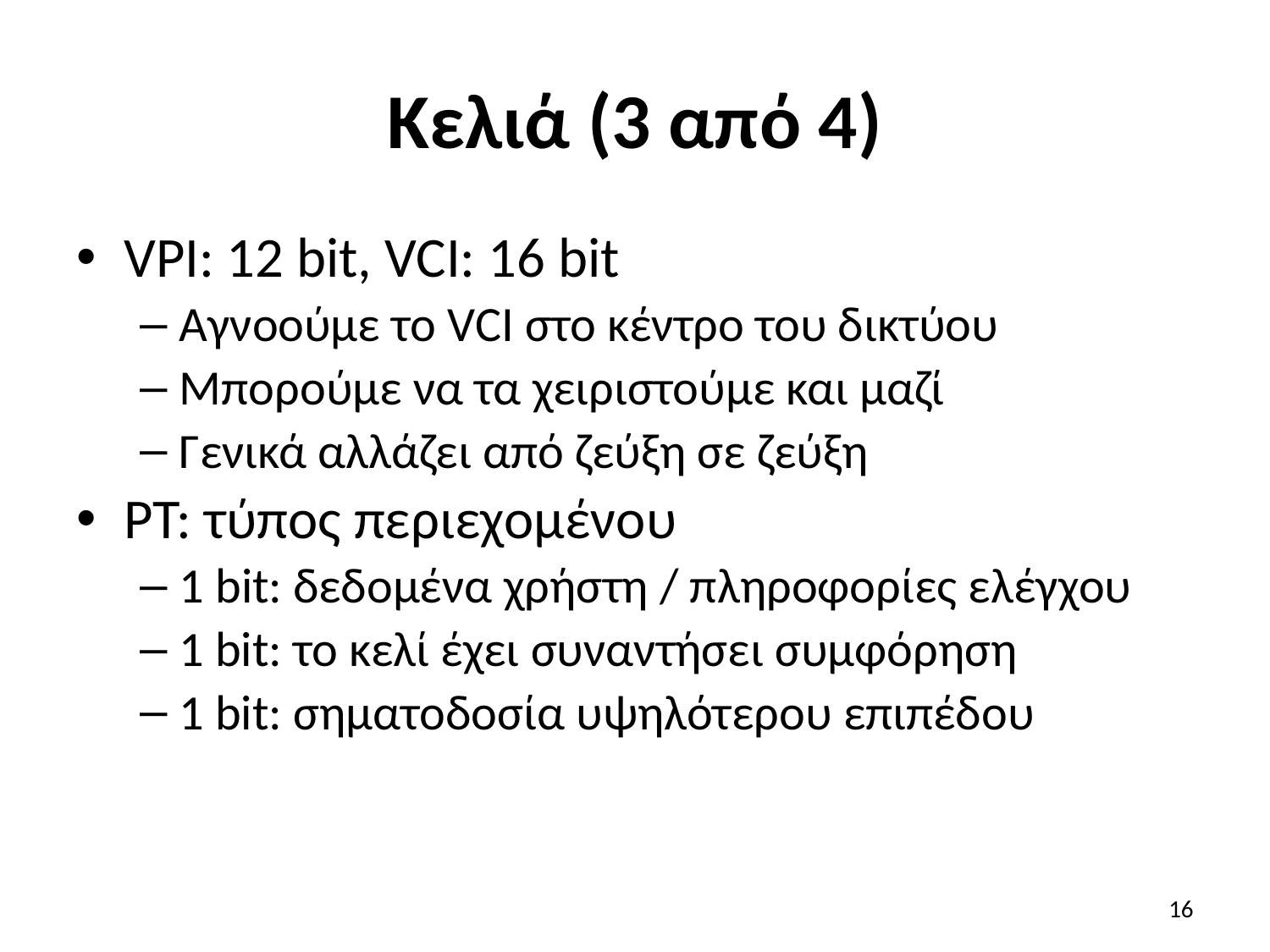

# Κελιά (3 από 4)
VPI: 12 bit, VCI: 16 bit
Αγνοούμε το VCI στο κέντρο του δικτύου
Μπορούμε να τα χειριστούμε και μαζί
Γενικά αλλάζει από ζεύξη σε ζεύξη
PT: τύπος περιεχομένου
1 bit: δεδομένα χρήστη / πληροφορίες ελέγχου
1 bit: το κελί έχει συναντήσει συμφόρηση
1 bit: σηματοδοσία υψηλότερου επιπέδου
16